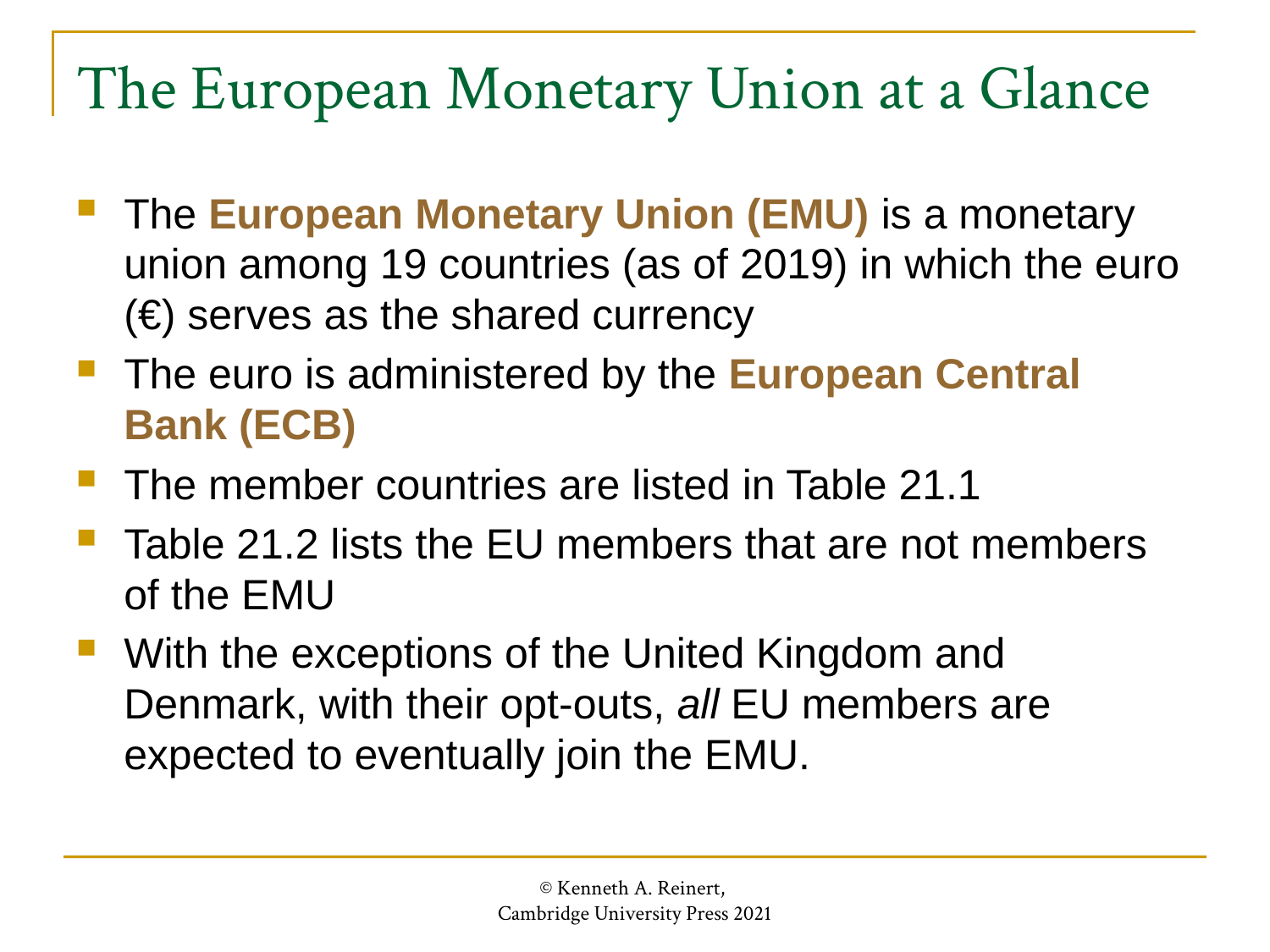

# The European Monetary Union at a Glance
The European Monetary Union (EMU) is a monetary union among 19 countries (as of 2019) in which the euro (€) serves as the shared currency
The euro is administered by the European Central Bank (ECB)
The member countries are listed in Table 21.1
Table 21.2 lists the EU members that are not members of the EMU
With the exceptions of the United Kingdom and Denmark, with their opt-outs, all EU members are expected to eventually join the EMU.

© Kenneth A. Reinert,
Cambridge University Press 2021